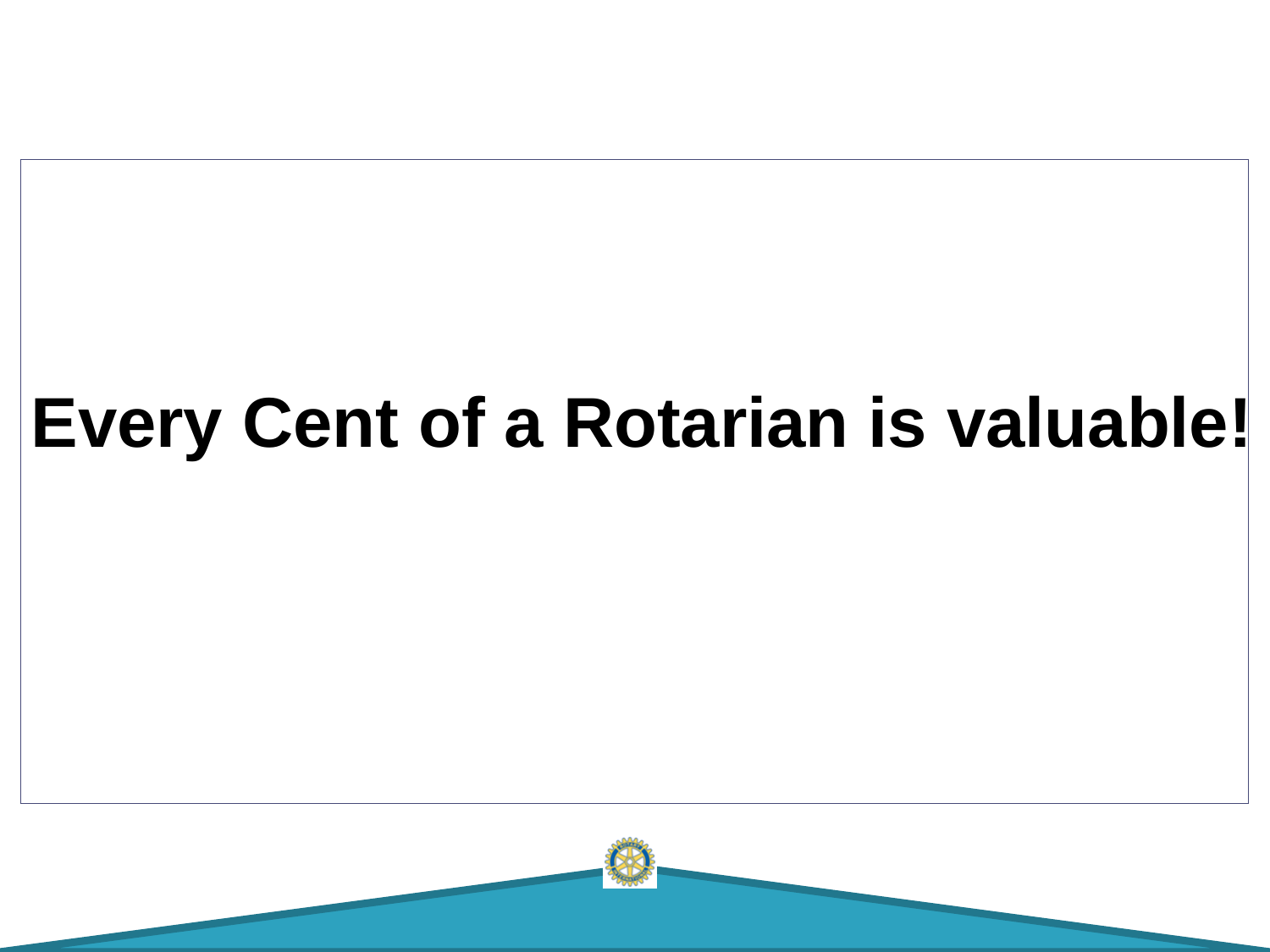

Every Cent of a Rotarian is valuable!